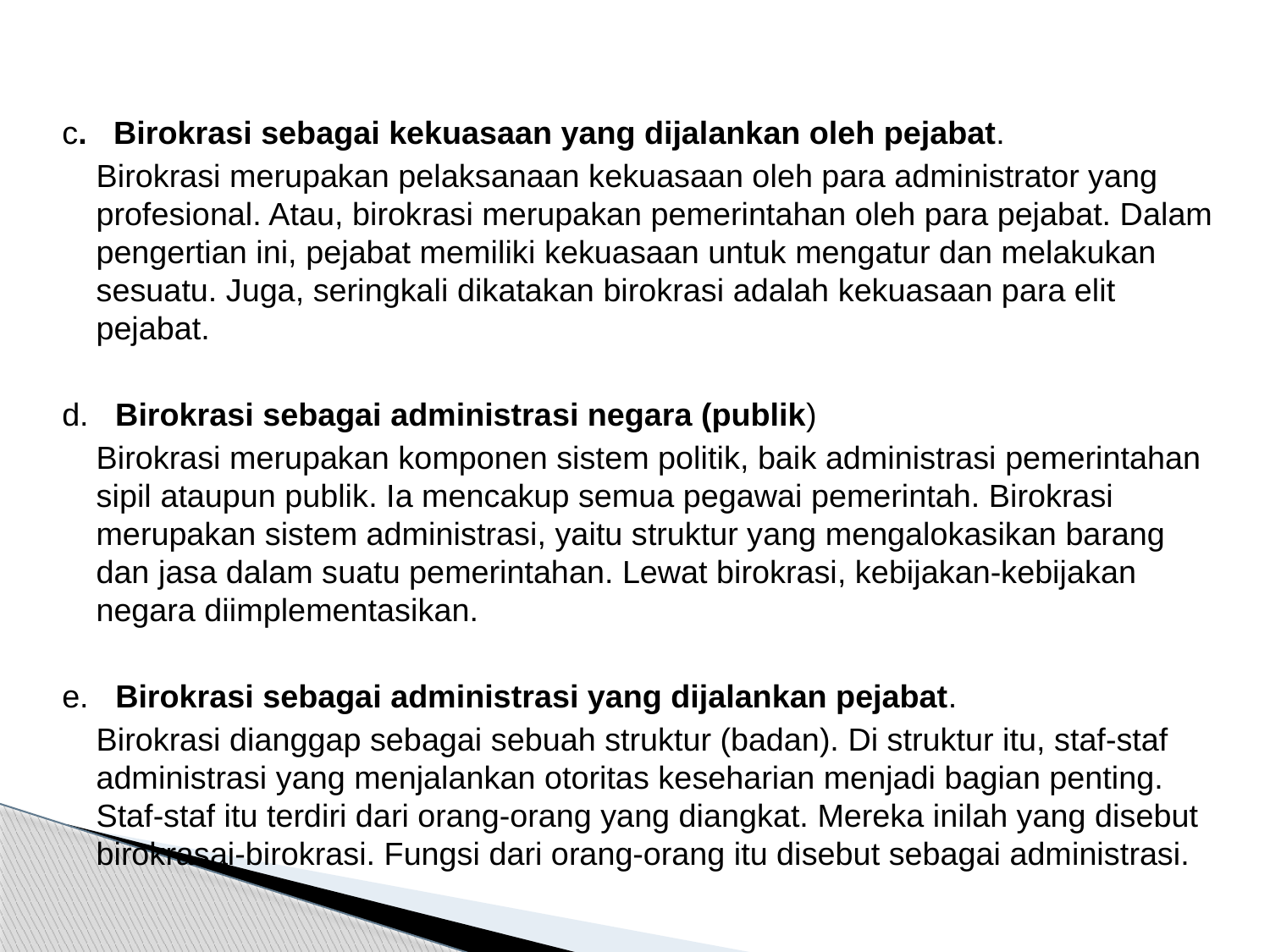

#
c.   Birokrasi sebagai kekuasaan yang dijalankan oleh pejabat.
	Birokrasi merupakan pelaksanaan kekuasaan oleh para administrator yang profesional. Atau, birokrasi merupakan pemerintahan oleh para pejabat. Dalam pengertian ini, pejabat memiliki kekuasaan untuk mengatur dan melakukan sesuatu. Juga, seringkali dikatakan birokrasi adalah kekuasaan para elit pejabat.

d.   Birokrasi sebagai administrasi negara (publik)
	Birokrasi merupakan komponen sistem politik, baik administrasi pemerintahan sipil ataupun publik. Ia mencakup semua pegawai pemerintah. Birokrasi merupakan sistem administrasi, yaitu struktur yang mengalokasikan barang dan jasa dalam suatu pemerintahan. Lewat birokrasi, kebijakan-kebijakan negara diimplementasikan.

e.   Birokrasi sebagai administrasi yang dijalankan pejabat.
	Birokrasi dianggap sebagai sebuah struktur (badan). Di struktur itu, staf-staf administrasi yang menjalankan otoritas keseharian menjadi bagian penting. Staf-staf itu terdiri dari orang-orang yang diangkat. Mereka inilah yang disebut birokrasai-birokrasi. Fungsi dari orang-orang itu disebut sebagai administrasi.